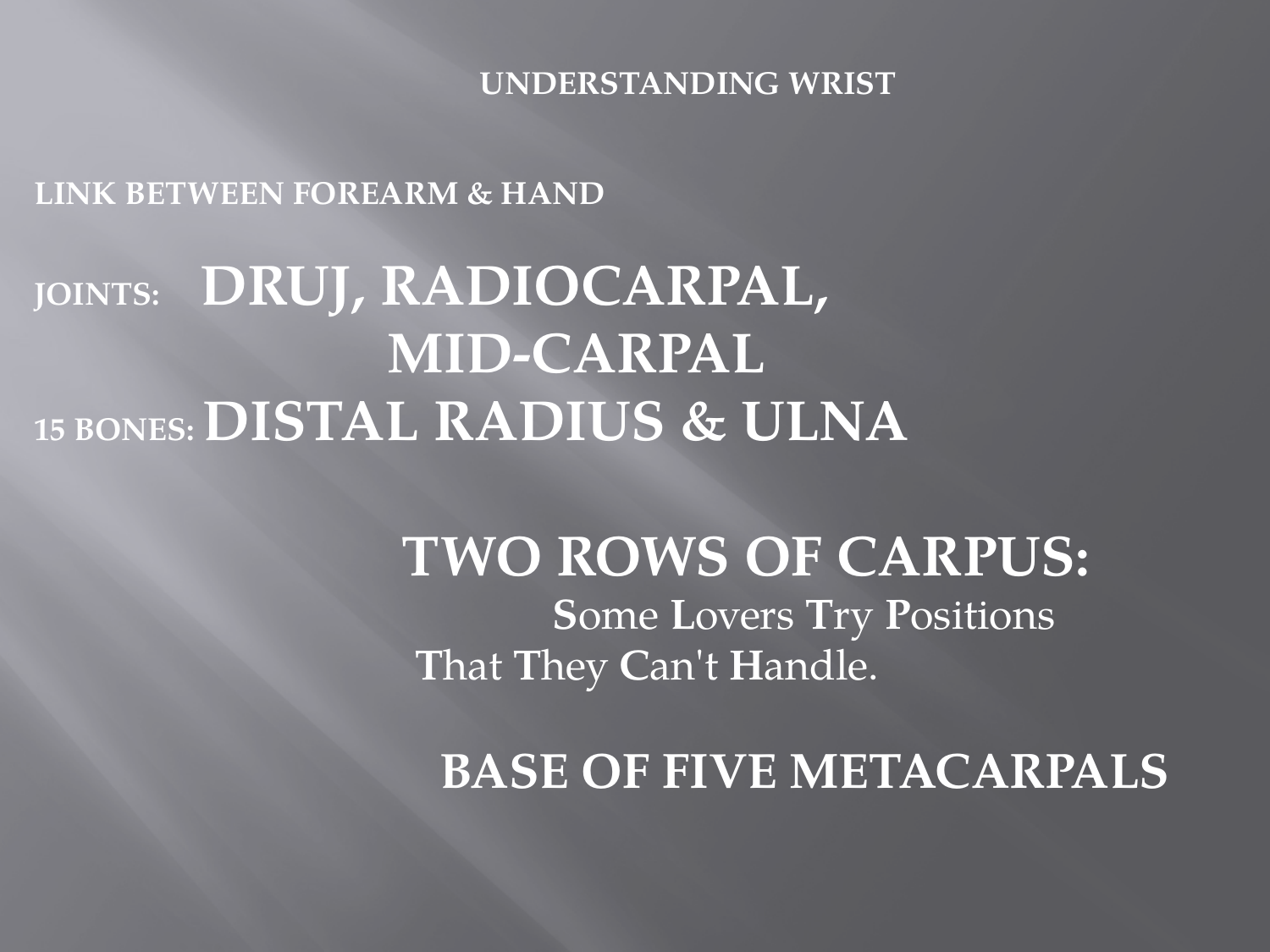

UNDERSTANDING WRIST
LINK BETWEEN FOREARM & HAND

JOINTS:     DRUJ, RADIOCARPAL,
		       MID-CARPAL
15 BONES: DISTAL RADIUS & ULNA

		        TWO ROWS OF CARPUS:
				 Some Lovers Try Positions
                                    That They Can't Handle.

			  BASE OF FIVE METACARPALS